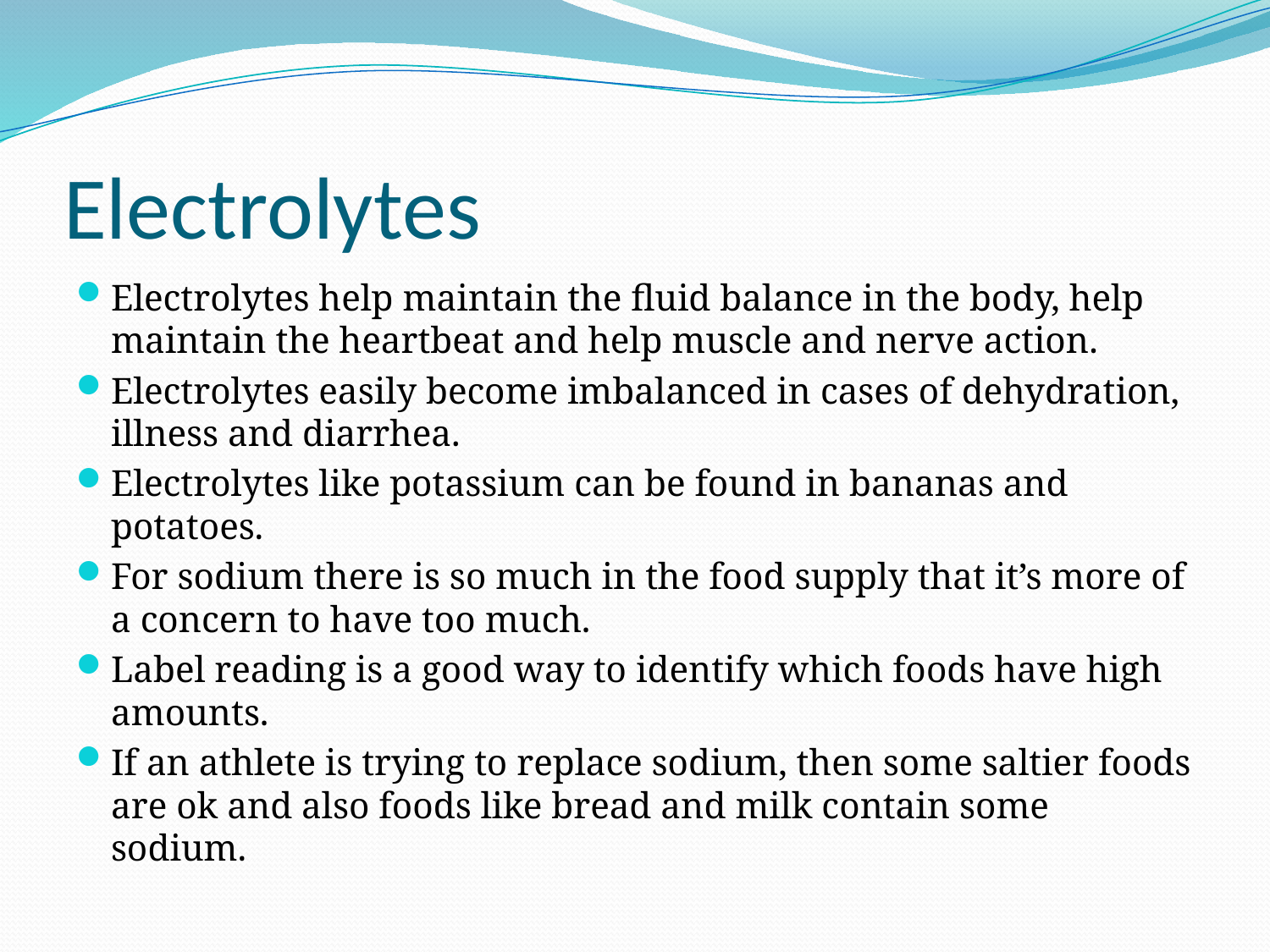

# Electrolytes
Electrolytes help maintain the fluid balance in the body, help maintain the heartbeat and help muscle and nerve action.
Electrolytes easily become imbalanced in cases of dehydration, illness and diarrhea.
Electrolytes like potassium can be found in bananas and potatoes.
For sodium there is so much in the food supply that it’s more of a concern to have too much.
Label reading is a good way to identify which foods have high amounts.
If an athlete is trying to replace sodium, then some saltier foods are ok and also foods like bread and milk contain some sodium.